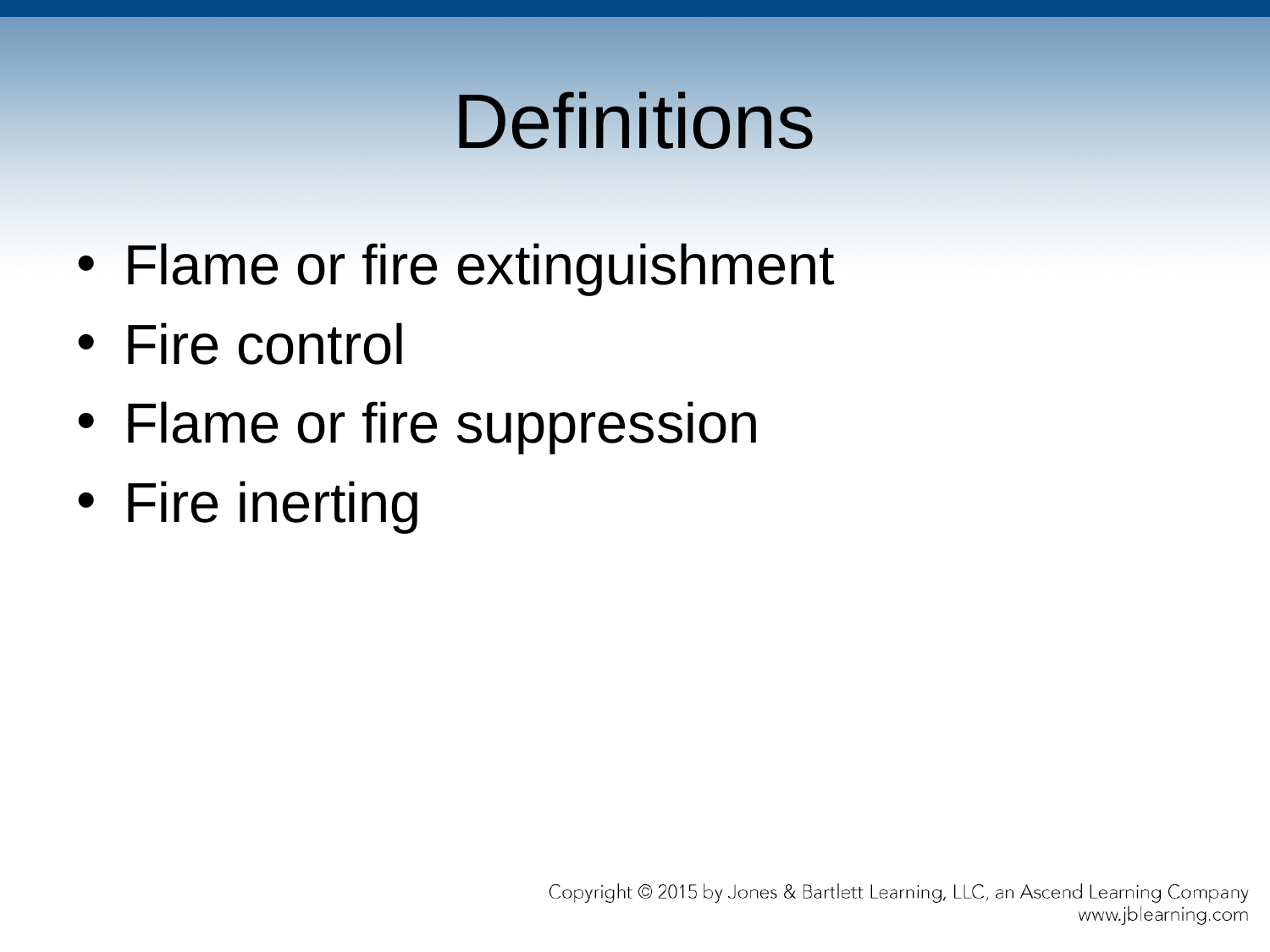

# Definitions
Flame or fire extinguishment
Fire control
Flame or fire suppression
Fire inerting